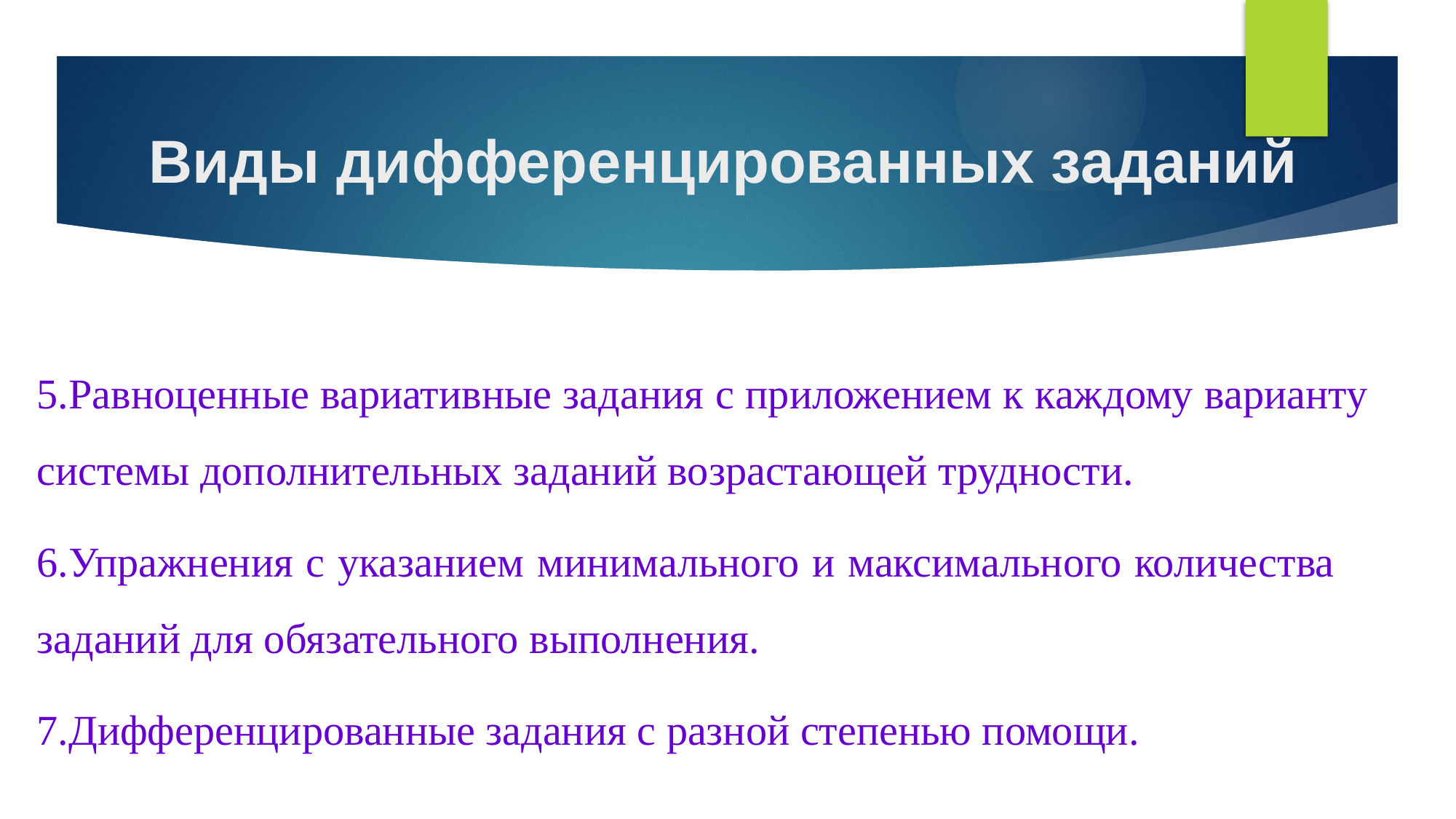

# Виды дифференцированных заданий
5.Равноценные вариативные задания с приложением к каждому варианту системы дополнительных заданий возрастающей трудности.
6.Упражнения с указанием минимального и максимального количества    заданий для обязательного выполнения.
7.Дифференцированные задания с разной степенью помощи.